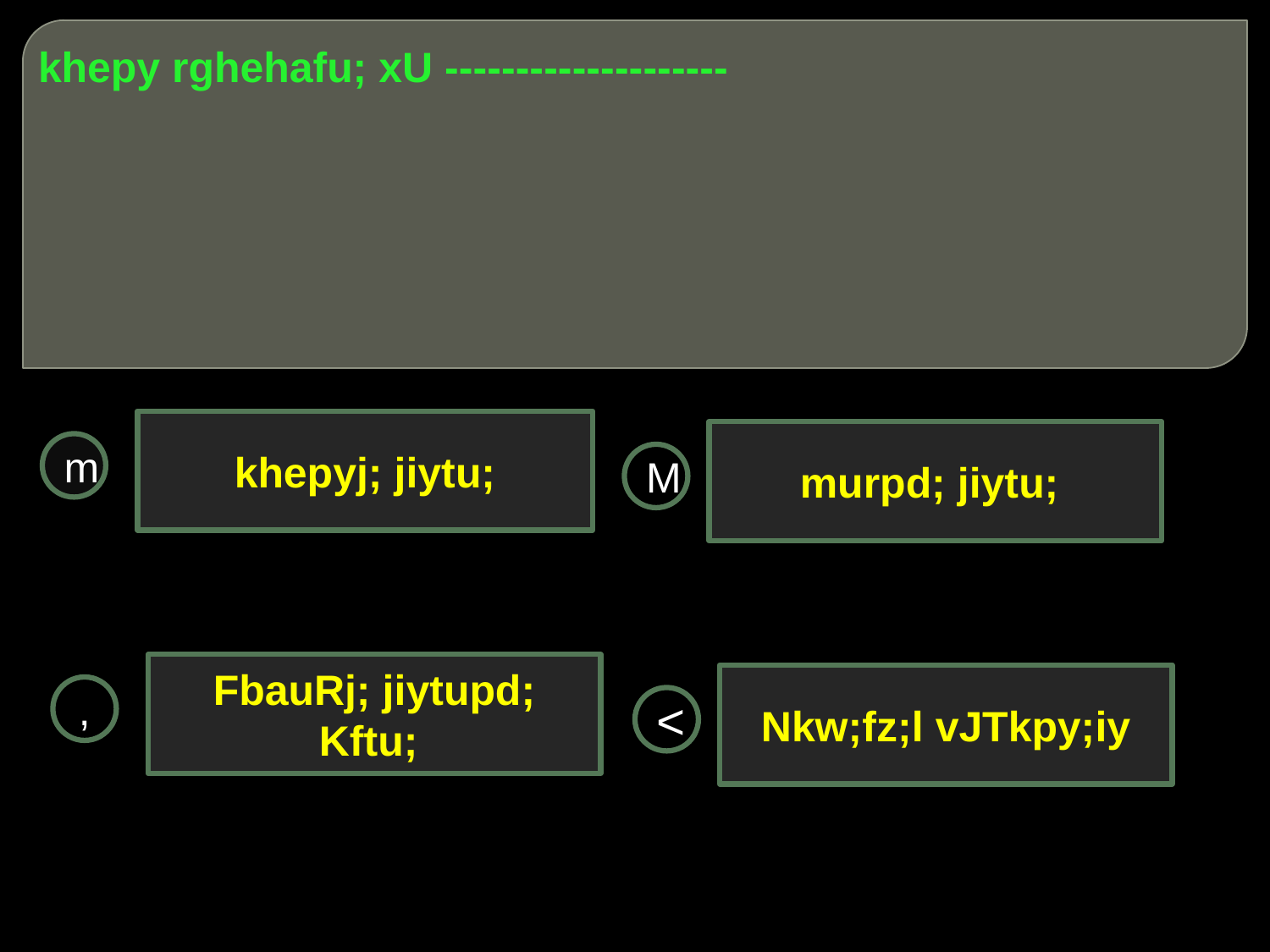

# khepy rghehafu; xU --------------------

khepyj; jiytu;
murpd; jiytu;
m
M
FbauRj; jiytupd; Kftu;
Nkw;fz;l vJTkpy;iy
,
<